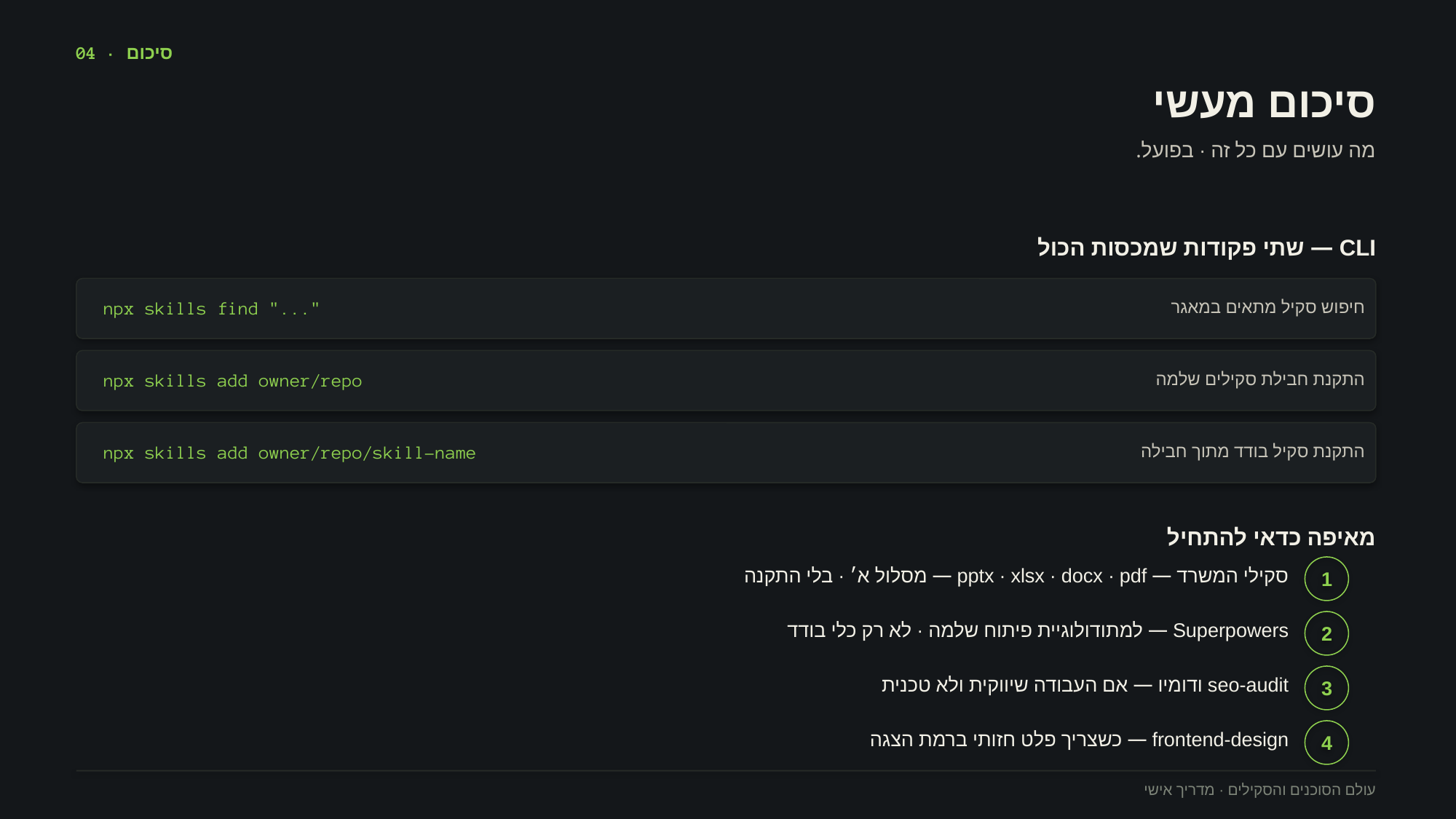

04 · סיכום
סיכום מעשי
מה עושים עם כל זה · בפועל.
‎CLI‏ — שתי פקודות שמכסות הכול

npx skills find "..."
חיפוש סקיל מתאים במאגר

npx skills add owner/repo
התקנת חבילת סקילים שלמה

npx skills add owner/repo/skill-name
התקנת סקיל בודד מתוך חבילה
מאיפה כדאי להתחיל
1
סקילי המשרד — ‎pdf‏ · ‎docx‏ · ‎xlsx‏ · ‎pptx‏ — מסלול א׳ · בלי התקנה
2
‎Superpowers‏ — למתודולוגיית פיתוח שלמה · לא רק כלי בודד
3
‎seo-audit‏ ודומיו — אם העבודה שיווקית ולא טכנית
4
‎frontend-design‏ — כשצריך פלט חזותי ברמת הצגה

עולם הסוכנים והסקילים · מדריך אישי